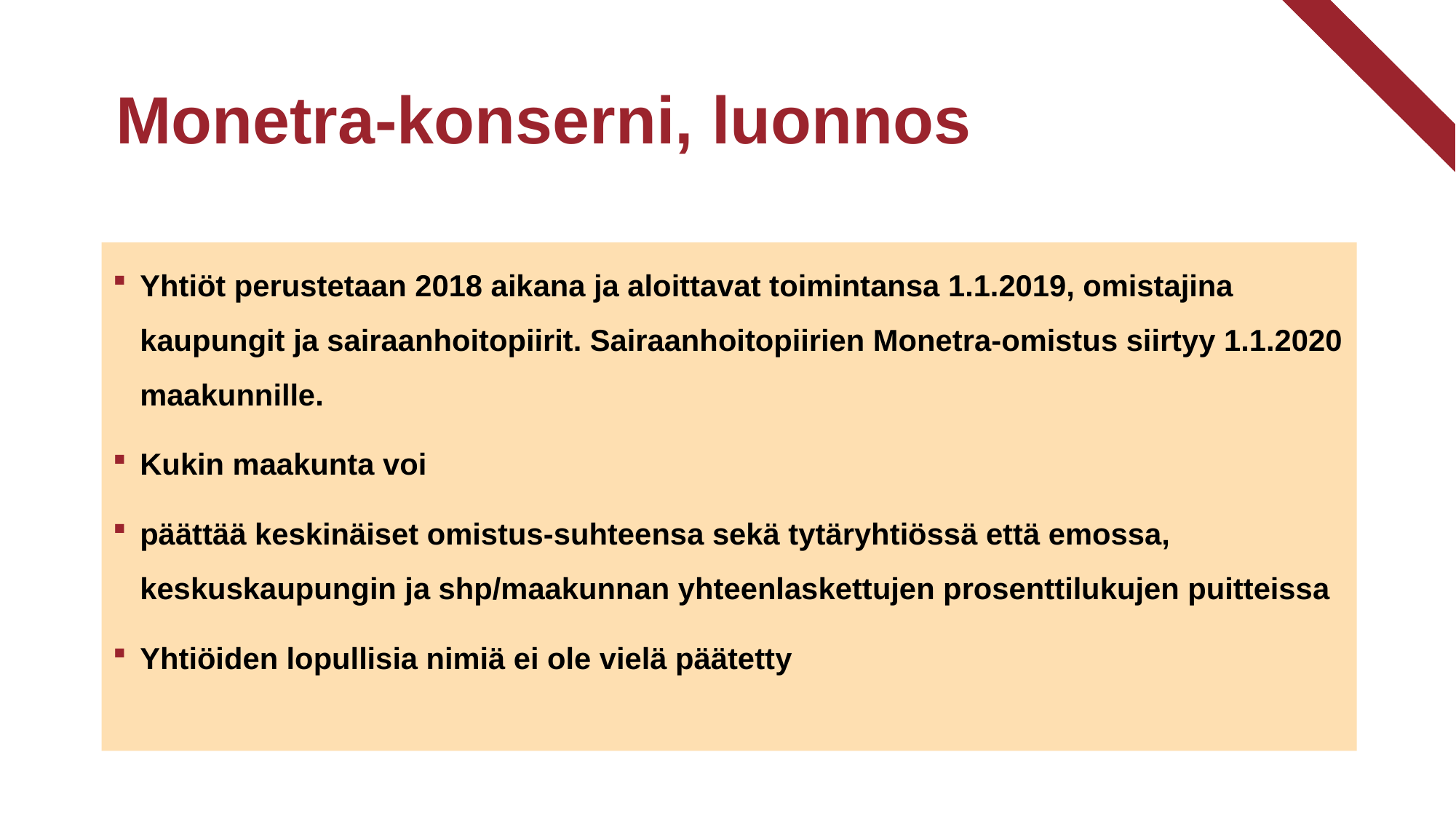

# Monetra-konserni, luonnos
Yhtiöt perustetaan 2018 aikana ja aloittavat toimintansa 1.1.2019, omistajina kaupungit ja sairaanhoitopiirit. Sairaanhoitopiirien Monetra-omistus siirtyy 1.1.2020 maakunnille.
Kukin maakunta voi
päättää keskinäiset omistus-suhteensa sekä tytäryhtiössä että emossa, keskuskaupungin ja shp/maakunnan yhteenlaskettujen prosenttilukujen puitteissa
Yhtiöiden lopullisia nimiä ei ole vielä päätetty